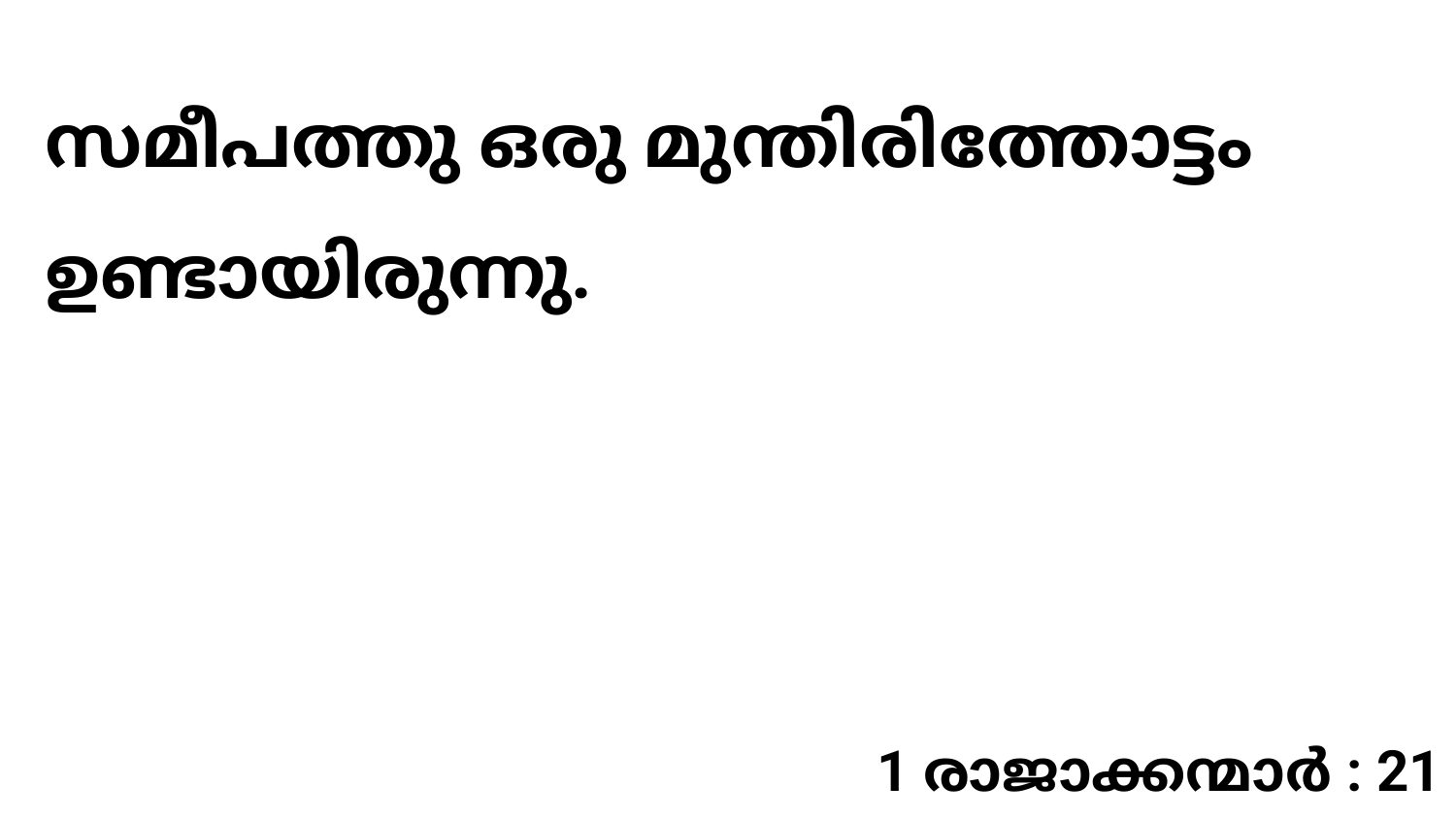

സമീപത്തു ഒരു മുന്തിരിത്തോട്ടം ഉണ്ടായിരുന്നു.
1 രാജാക്കന്മാർ : 21